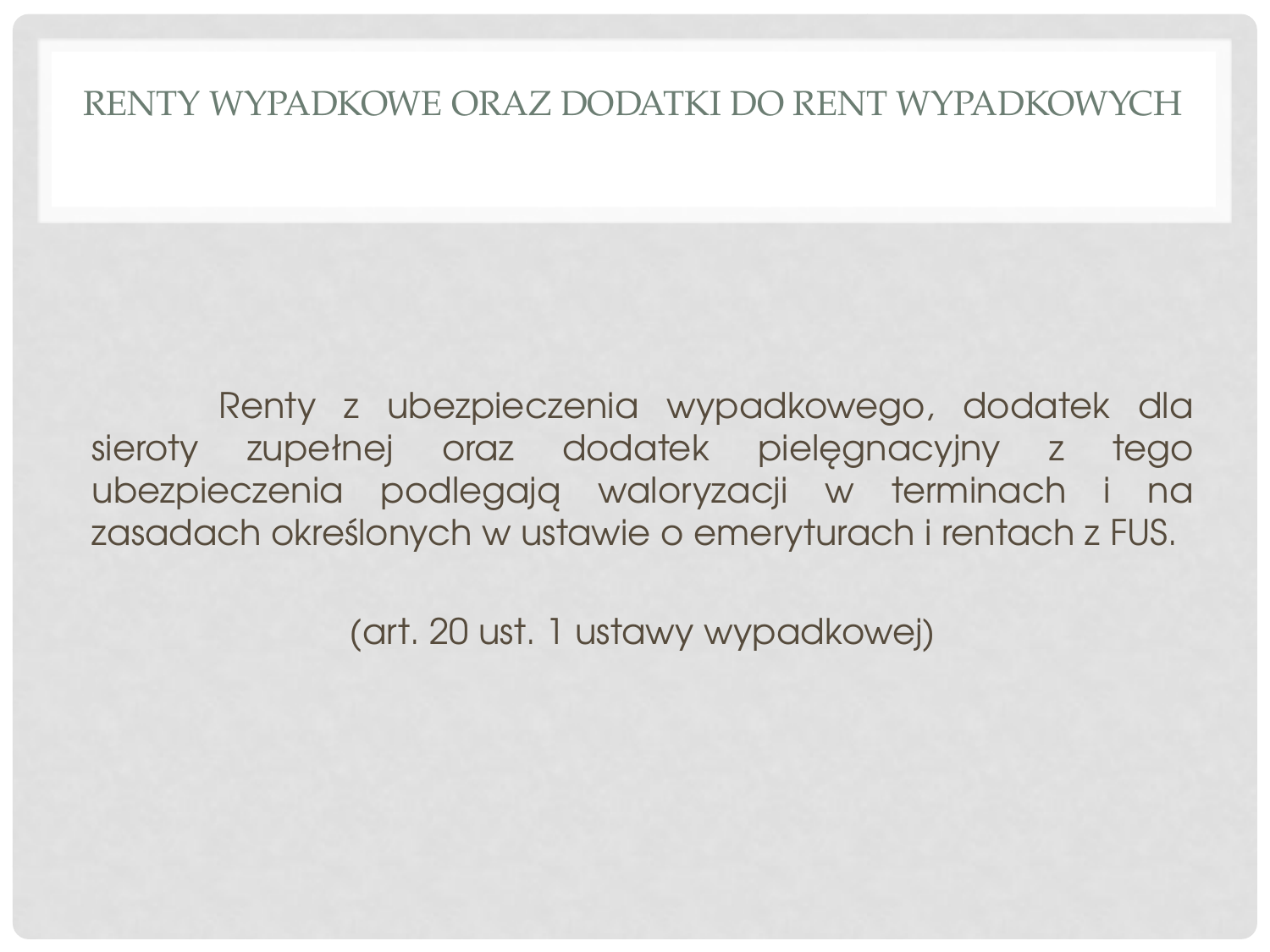

# Renty wypadkowe oraz dodatki do rent wypadkowych
	Renty z ubezpieczenia wypadkowego, dodatek dla sieroty zupełnej oraz dodatek pielęgnacyjny z tego ubezpieczenia podlegają waloryzacji w terminach i na zasadach określonych w ustawie o emeryturach i rentach z FUS.

(art. 20 ust. 1 ustawy wypadkowej)